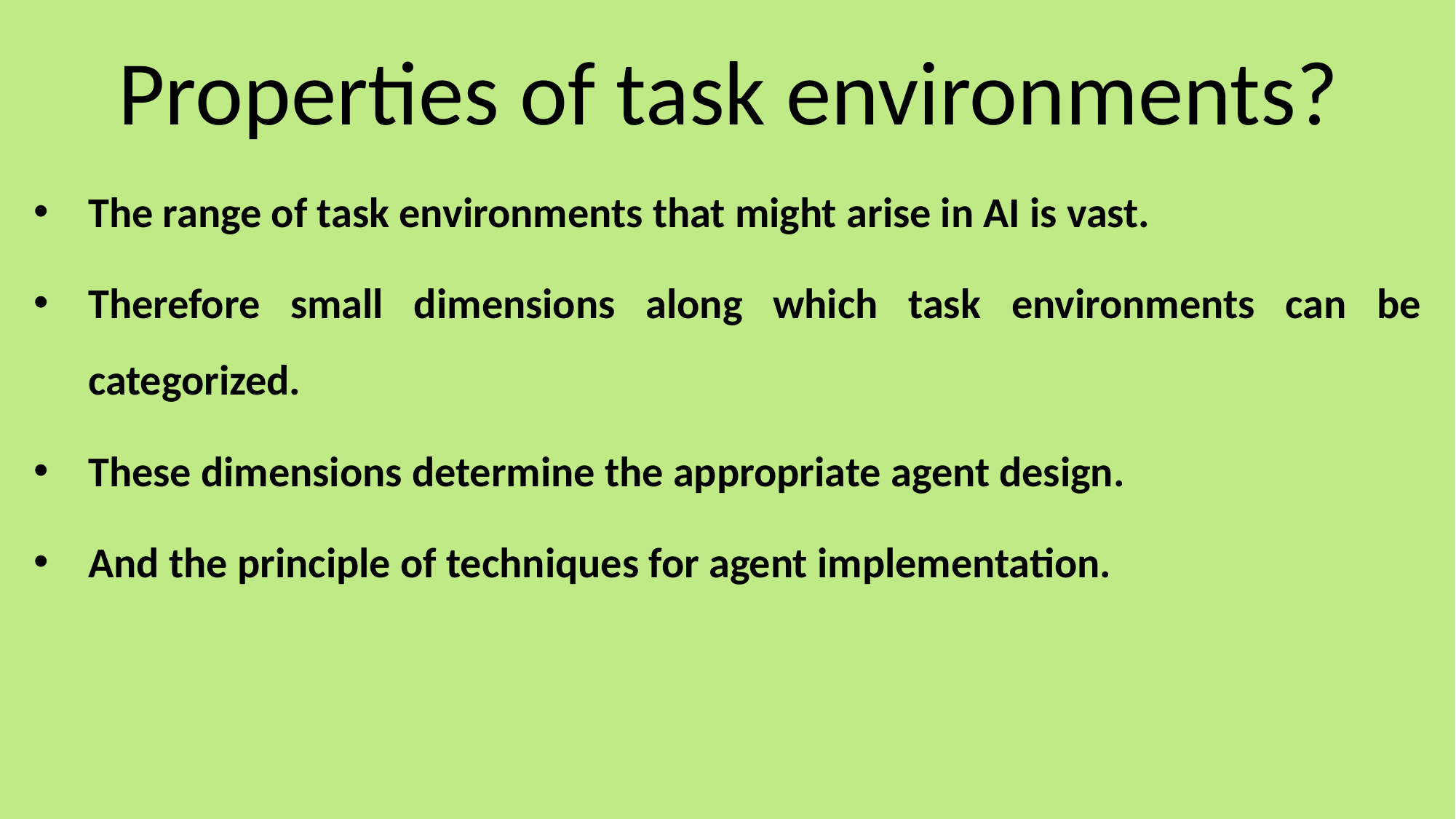

# Properties of task environments?
The range of task environments that might arise in AI is vast.
Therefore small dimensions along which task environments can be categorized.
These dimensions determine the appropriate agent design.
And the principle of techniques for agent implementation.